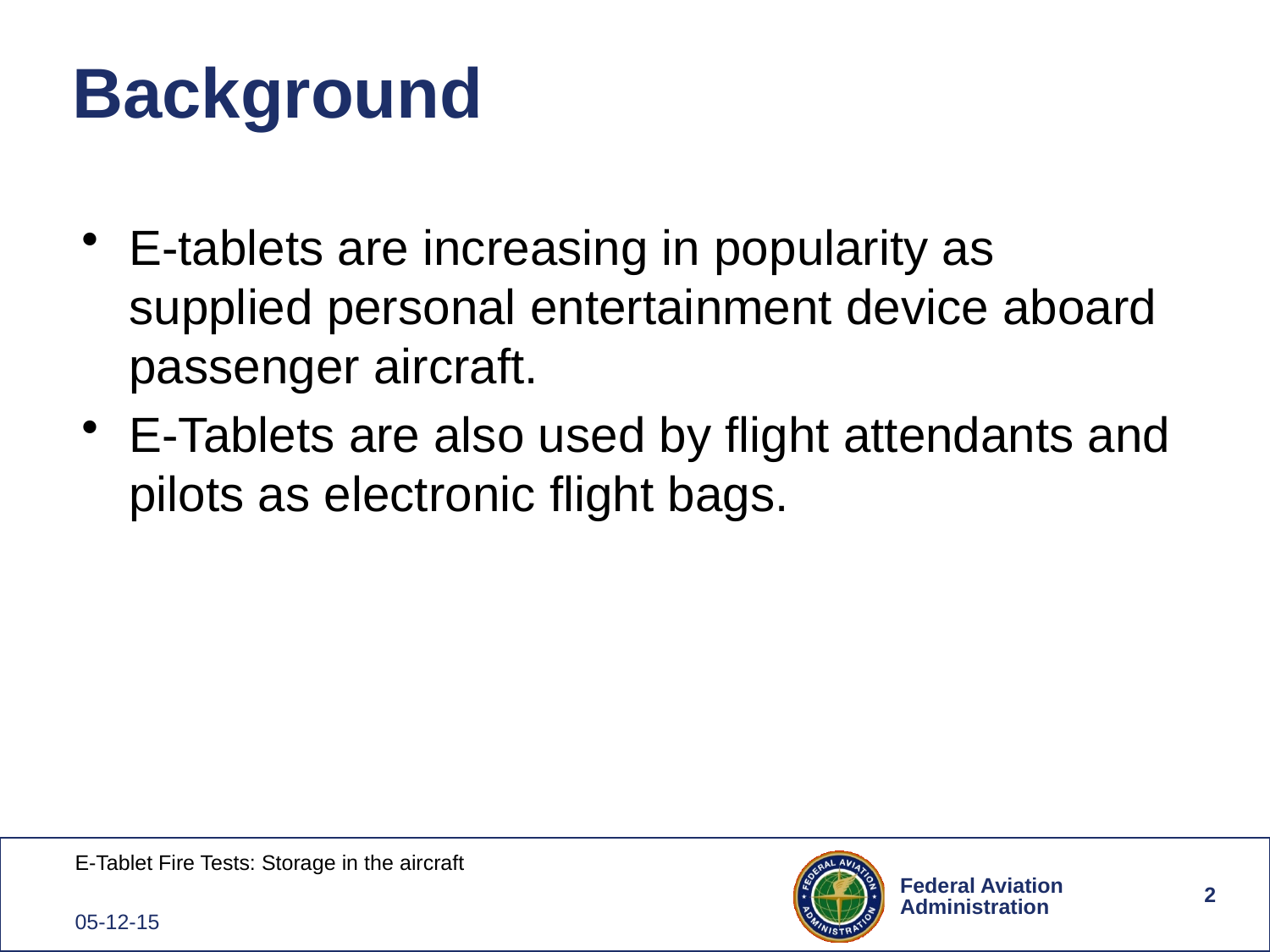

# Background
E-tablets are increasing in popularity as supplied personal entertainment device aboard passenger aircraft.
E-Tablets are also used by flight attendants and pilots as electronic flight bags.

2